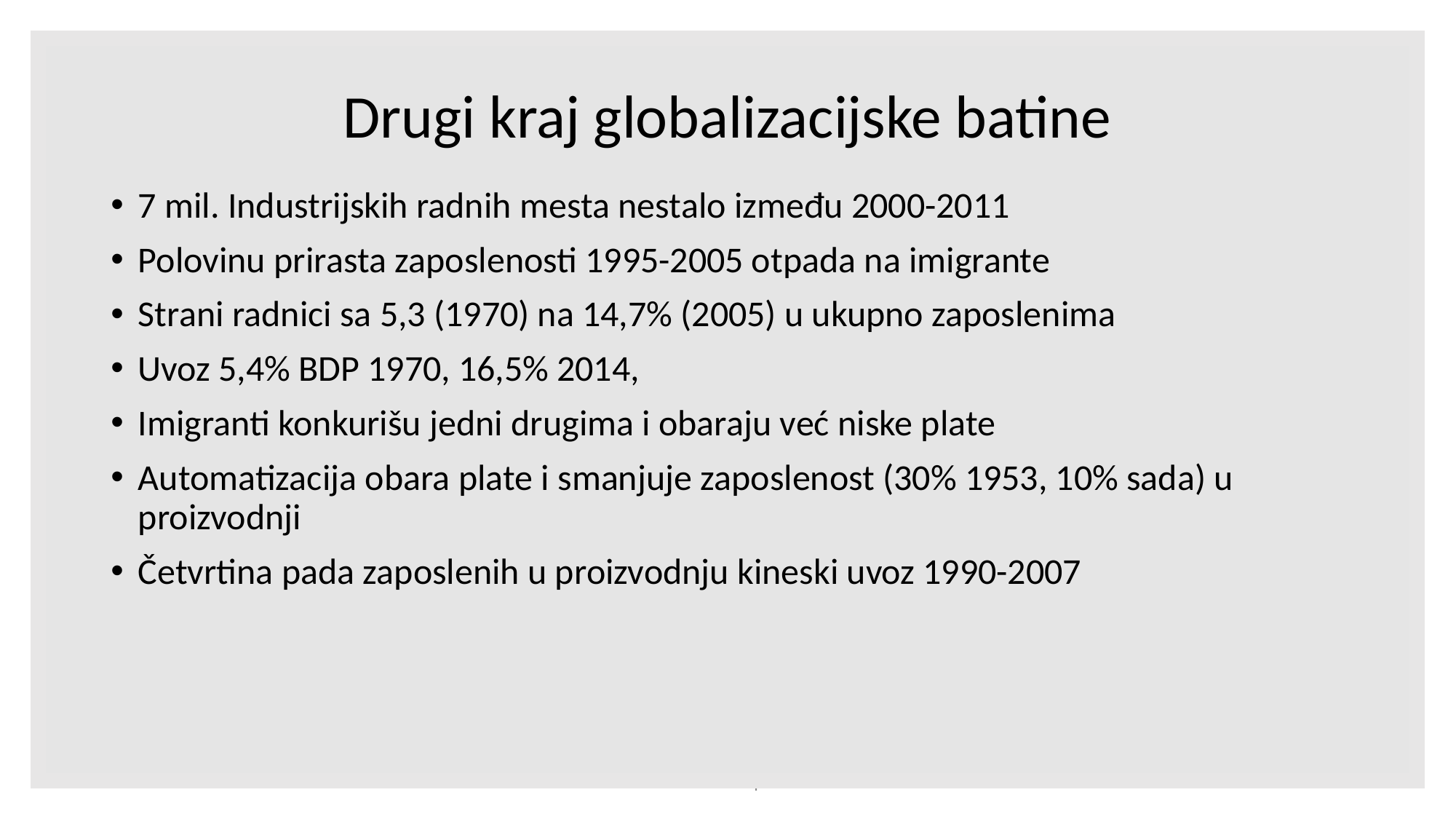

# Drugi kraj globalizacijske batine
7 mil. Industrijskih radnih mesta nestalo između 2000-2011
Polovinu prirasta zaposlenosti 1995-2005 otpada na imigrante
Strani radnici sa 5,3 (1970) na 14,7% (2005) u ukupno zaposlenima
Uvoz 5,4% BDP 1970, 16,5% 2014,
Imigranti konkurišu jedni drugima i obaraju već niske plate
Automatizacija obara plate i smanjuje zaposlenost (30% 1953, 10% sada) u proizvodnji
Četvrtina pada zaposlenih u proizvodnju kineski uvoz 1990-2007
www.nkatic.wordpress.com